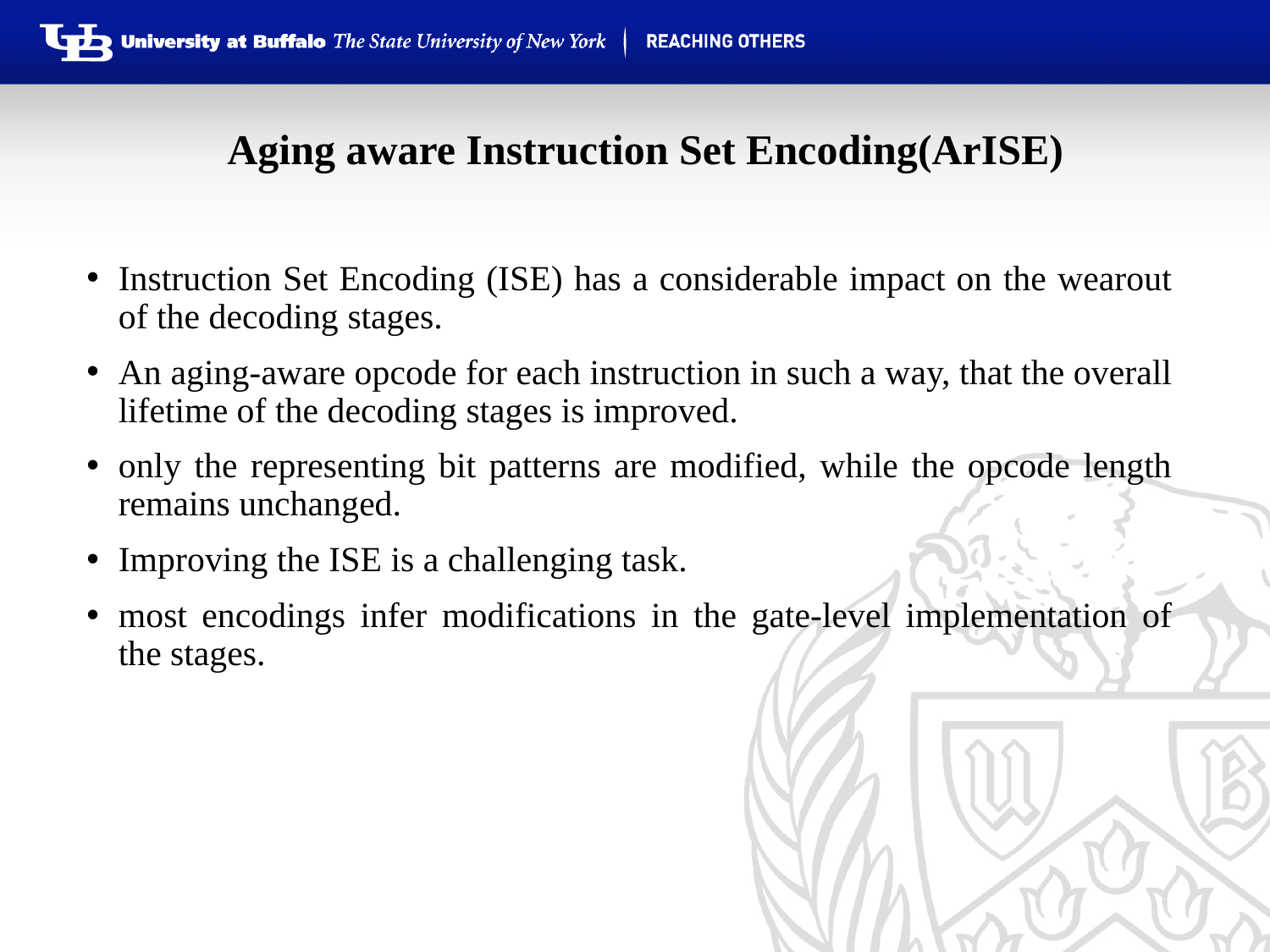

# Aging aware Instruction Set Encoding(ArISE)
Instruction Set Encoding (ISE) has a considerable impact on the wearout of the decoding stages.
An aging-aware opcode for each instruction in such a way, that the overall lifetime of the decoding stages is improved.
only the representing bit patterns are modified, while the opcode length remains unchanged.
Improving the ISE is a challenging task.
most encodings infer modifications in the gate-level implementation of the stages.